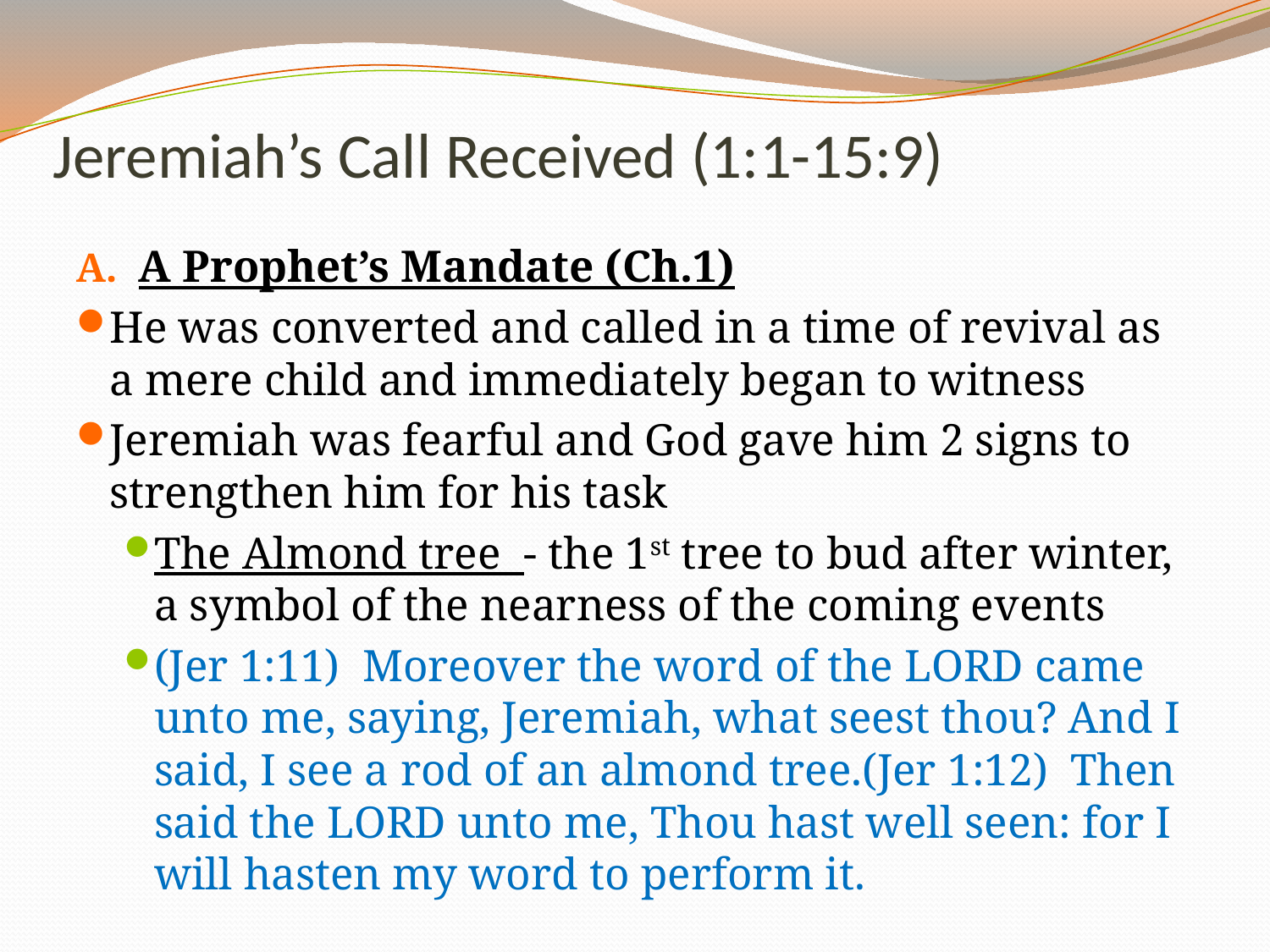

# Jeremiah’s Call Received (1:1-15:9)
A Prophet’s Mandate (Ch.1)
He was converted and called in a time of revival as a mere child and immediately began to witness
Jeremiah was fearful and God gave him 2 signs to strengthen him for his task
The Almond tree  - the 1st tree to bud after winter, a symbol of the nearness of the coming events
(Jer 1:11)  Moreover the word of the LORD came unto me, saying, Jeremiah, what seest thou? And I said, I see a rod of an almond tree.(Jer 1:12)  Then said the LORD unto me, Thou hast well seen: for I will hasten my word to perform it.